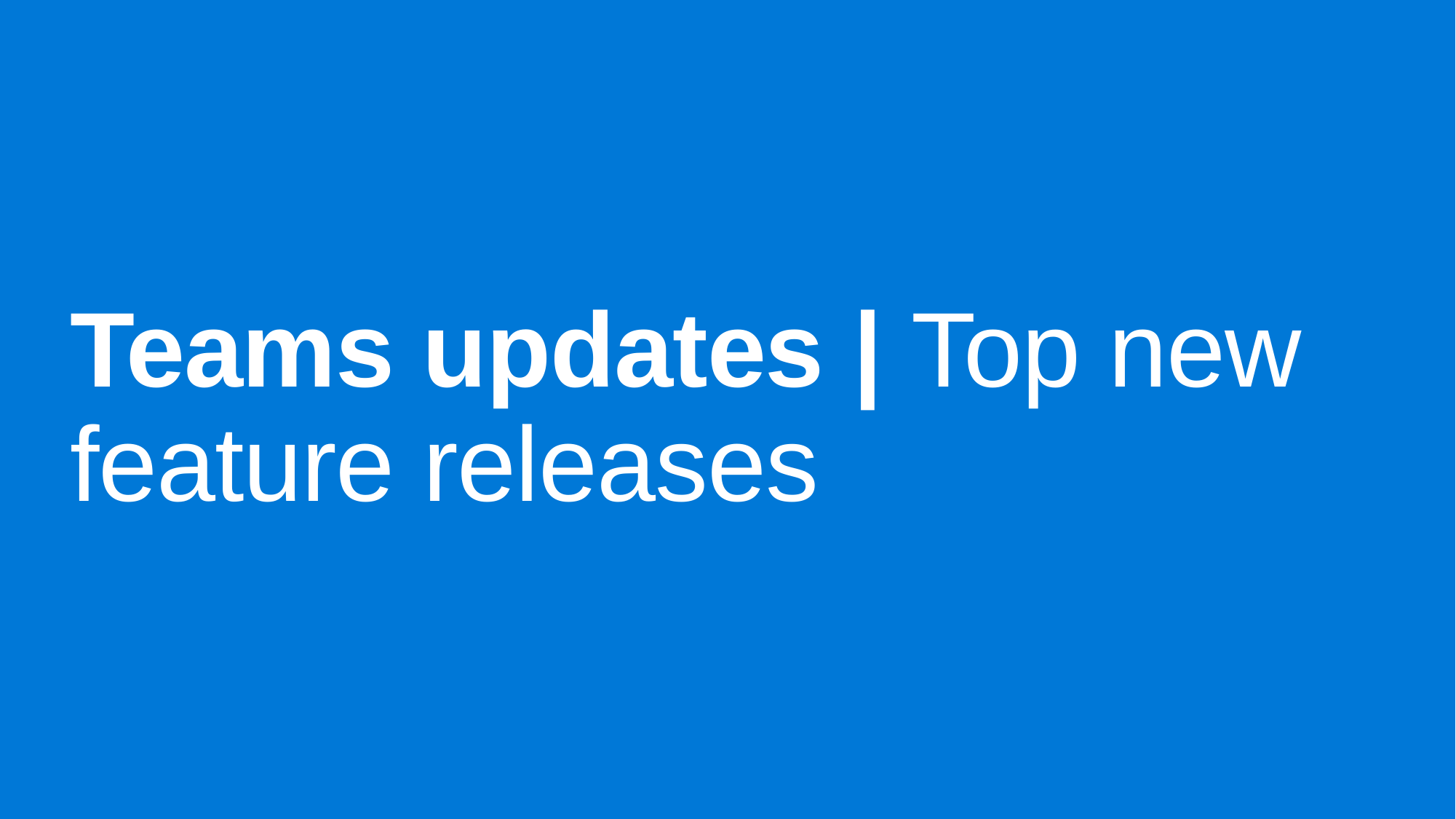

# Teams updates | Top new feature releases